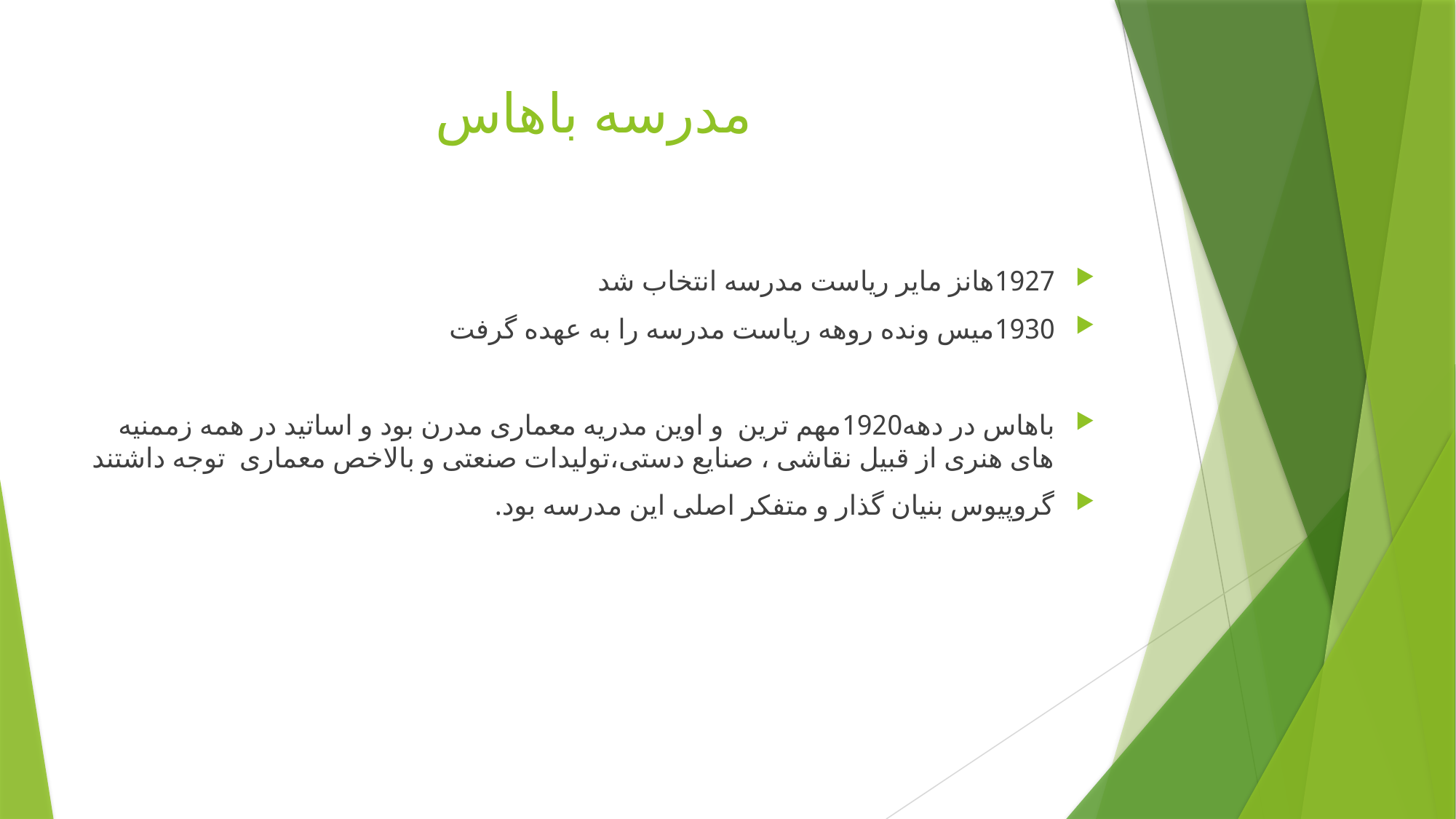

# مدرسه باهاس
1927هانز مایر ریاست مدرسه انتخاب شد
1930میس ونده روهه ریاست مدرسه را به عهده گرفت

باهاس در دهه1920مهم ترین  و اوین مدریه معماری مدرن بود و اساتید در همه زممنیه های هنری از قبیل نقاشی ، صنایع دستی،تولیدات صنعتی و بالاخص معماری  توجه داشتند
گروپیوس بنیان گذار و متفکر اصلی این مدرسه بود.